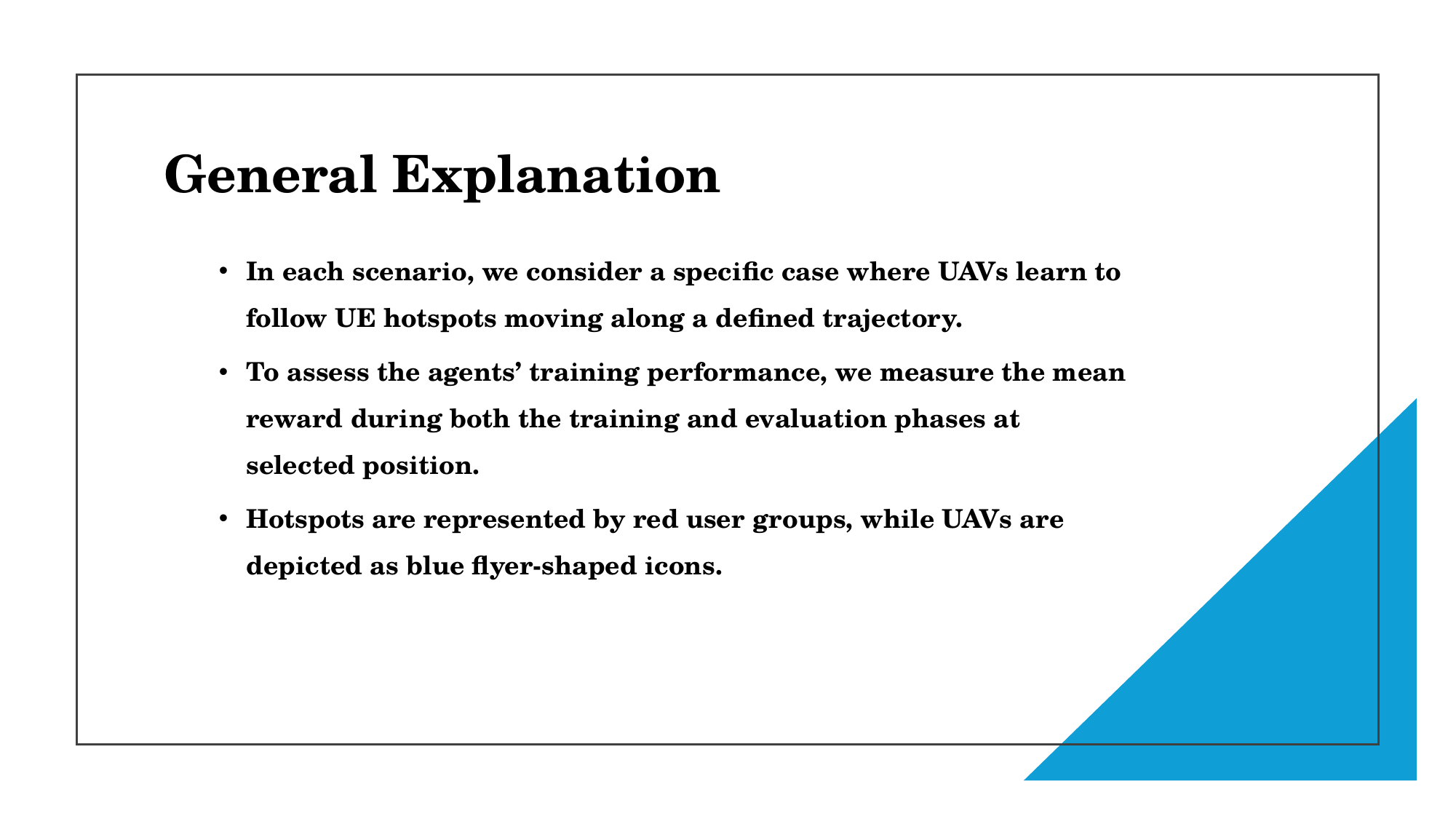

# General Explanation
In each scenario, we consider a specific case where UAVs learn to follow UE hotspots moving along a defined trajectory.
To assess the agents’ training performance, we measure the mean reward during both the training and evaluation phases at selected position.
Hotspots are represented by red user groups, while UAVs are depicted as blue flyer-shaped icons.